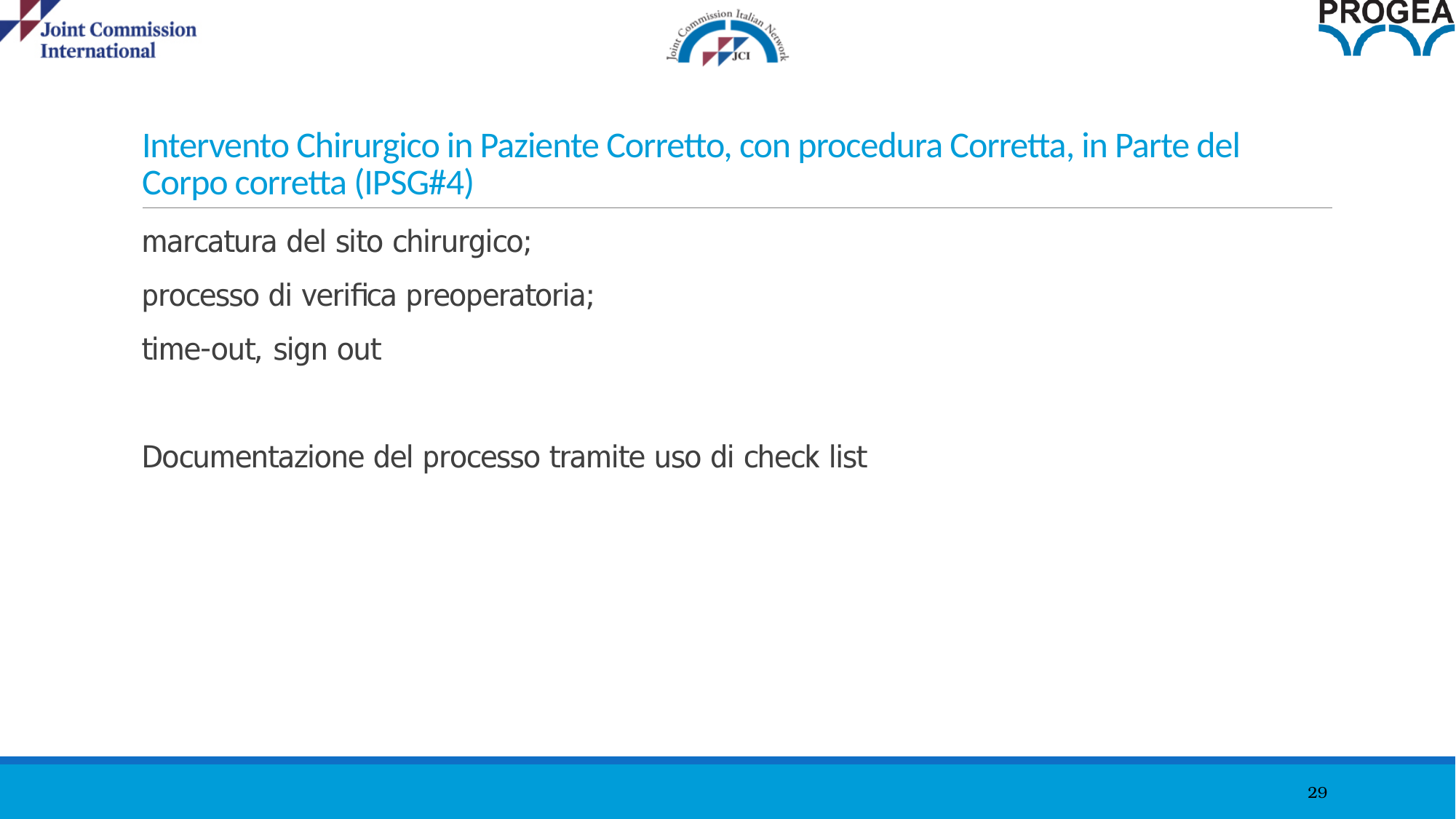

29
# Intervento Chirurgico in Paziente Corretto, con procedura Corretta, in Parte del Corpo corretta (IPSG#4)
marcatura del sito chirurgico;
processo di verifica preoperatoria;
time-out, sign out

Documentazione del processo tramite uso di check list